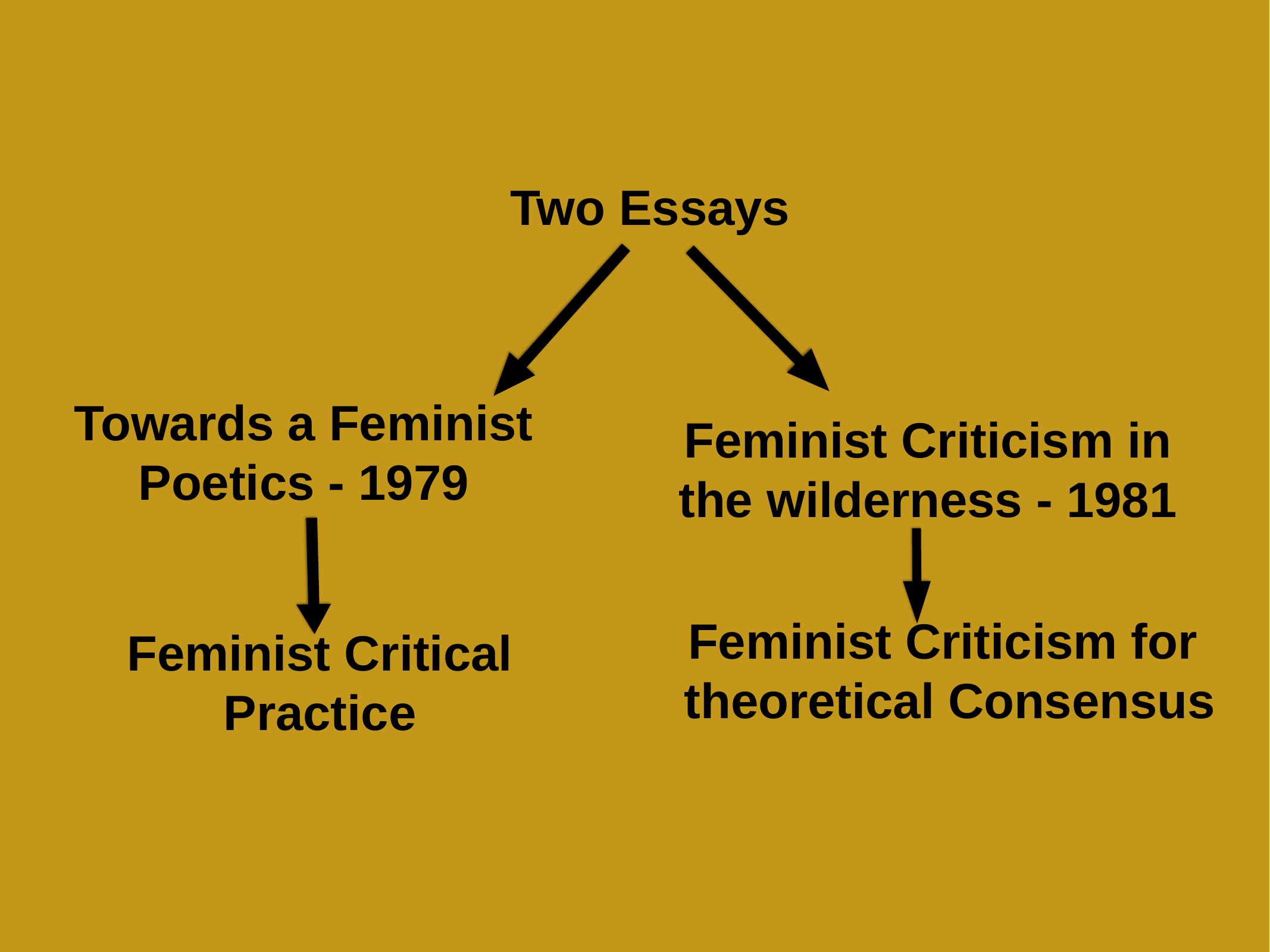

Two Essays

Towards a Feminist Poetics - 1979
Feminist Criticism in the wilderness - 1981

Feminist Criticism for
theoretical Consensus
Feminist Critical
Practice